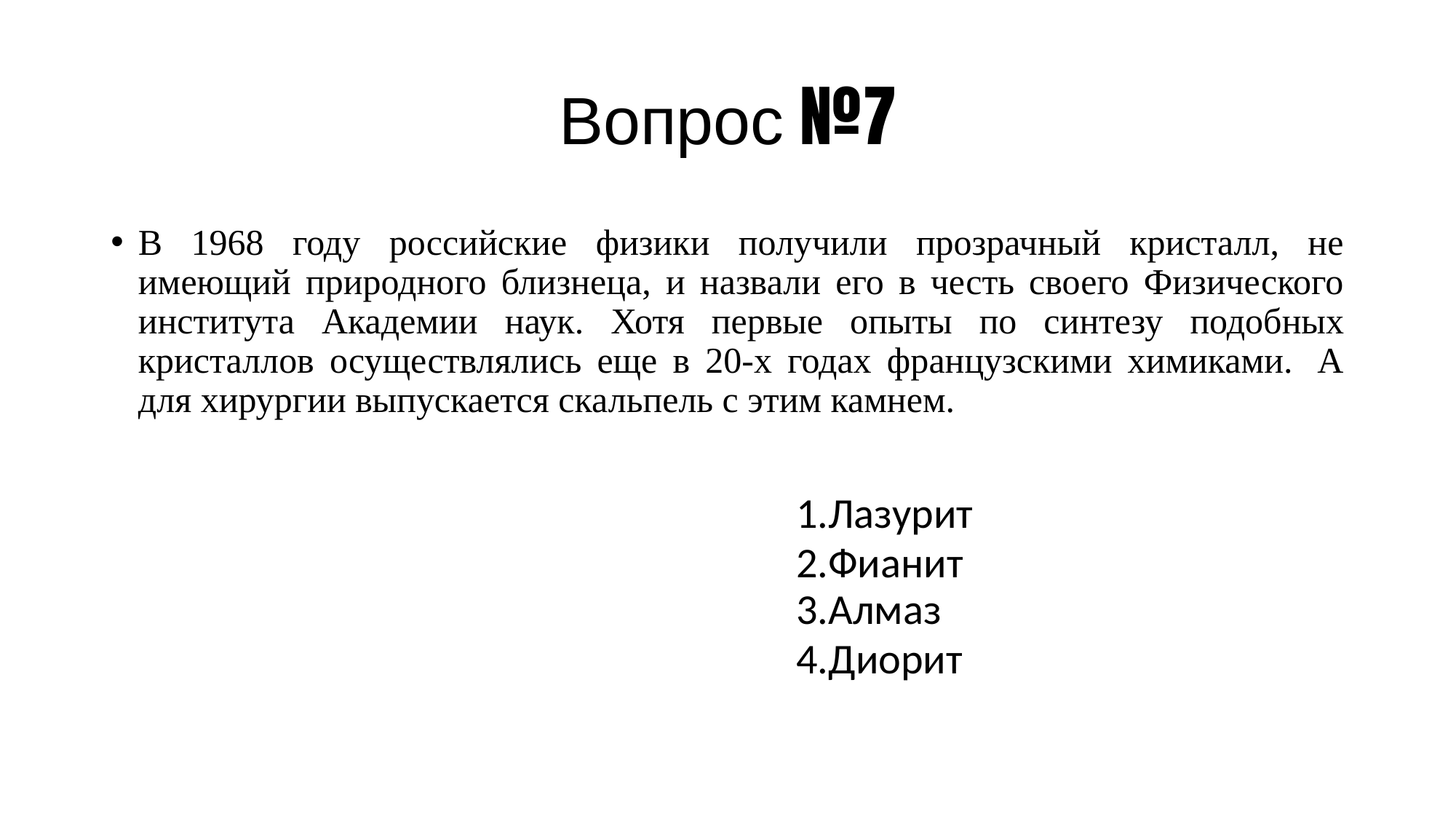

# Вопрос №7
В 1968 году российские физики получили прозрачный кристалл, не имеющий природного близнеца, и назвали его в честь своего Физического института Академии наук. Хотя первые опыты по синтезу подобных кристаллов осуществлялись еще в 20-х годах французскими химиками.  А для хирургии выпускается скальпель с этим камнем.
1.Лазурит
2.Фианит
3.Алмаз
4.Диорит